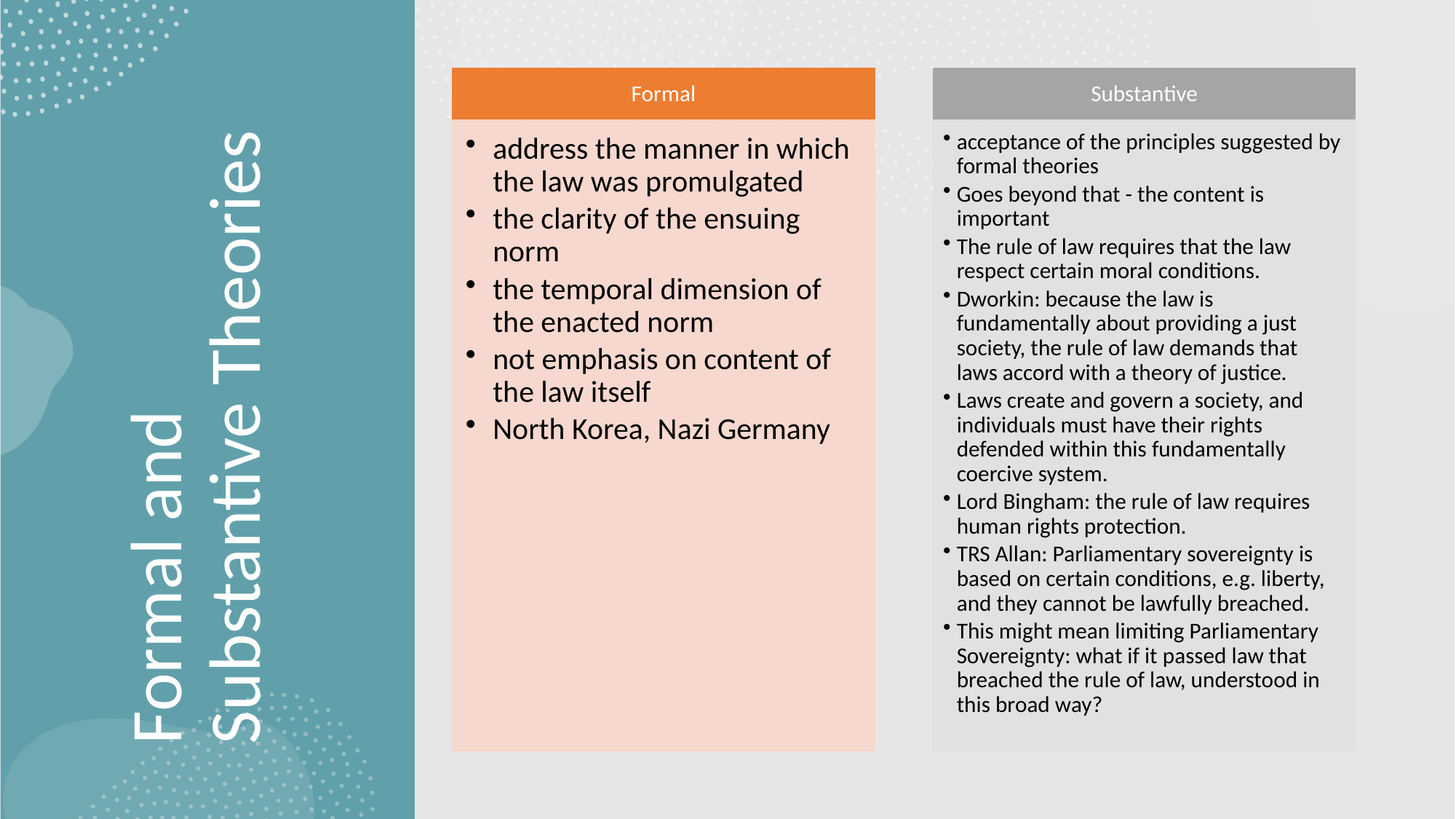

Formal
address the manner in which the law was promulgated
the clarity of the ensuing norm
the temporal dimension of the enacted norm
not emphasis on content of the law itself
North Korea, Nazi Germany
Substantive
acceptance of the principles suggested by formal theories
Goes beyond that - the content is important
The rule of law requires that the law respect certain moral conditions.
Dworkin: because the law is fundamentally about providing a just society, the rule of law demands that laws accord with a theory of justice.
Laws create and govern a society, and individuals must have their rights defended within this fundamentally coercive system.
Lord Bingham: the rule of law requires human rights protection.
TRS Allan: Parliamentary sovereignty is based on certain conditions, e.g. liberty, and they cannot be lawfully breached.
This might mean limiting Parliamentary Sovereignty: what if it passed law that breached the rule of law, understood in this broad way?
# Formal and Substantive Theories